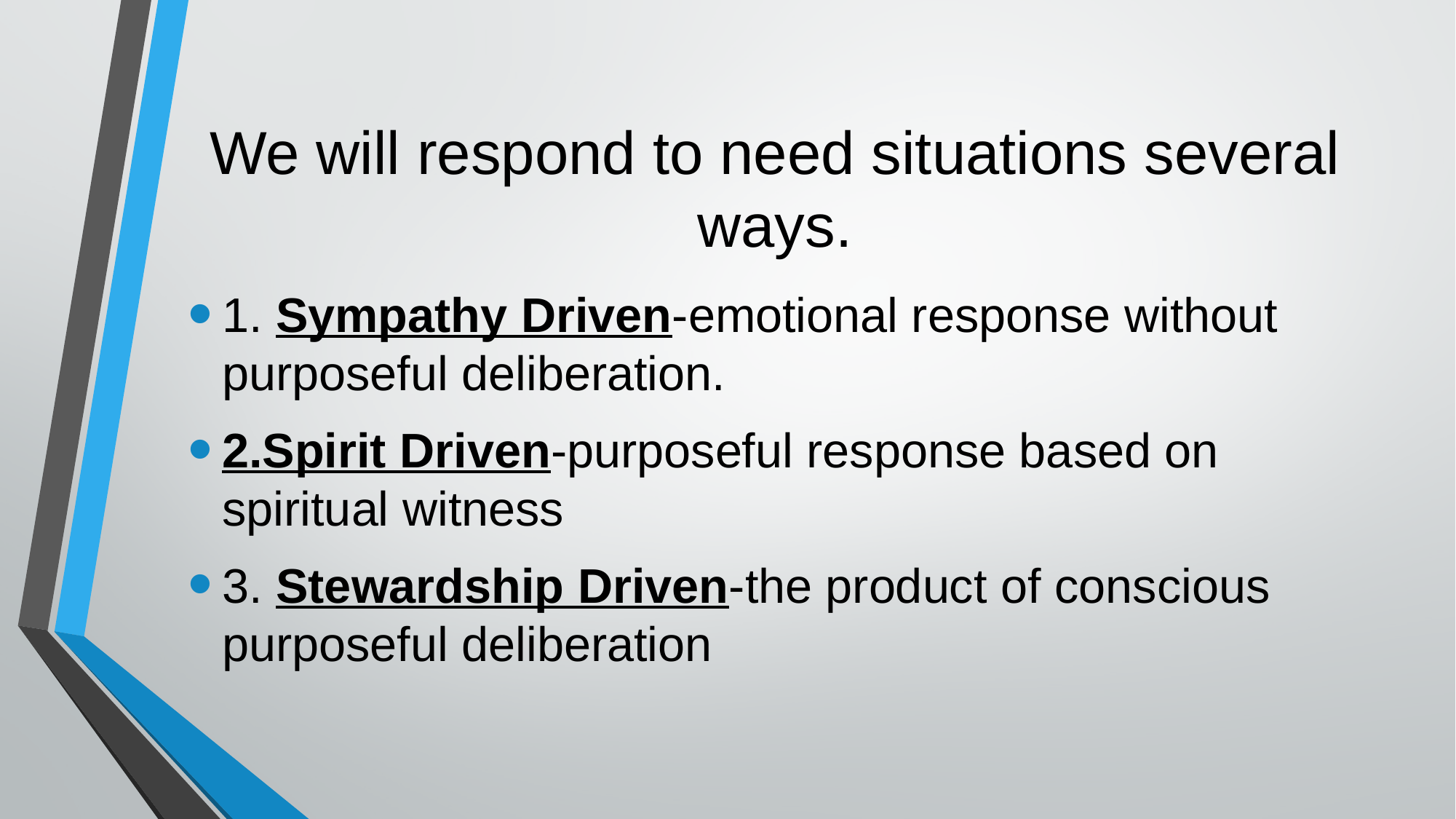

# We will respond to need situations several ways.
1. Sympathy Driven-emotional response without purposeful deliberation.
2.Spirit Driven-purposeful response based on spiritual witness
3. Stewardship Driven-the product of conscious purposeful deliberation